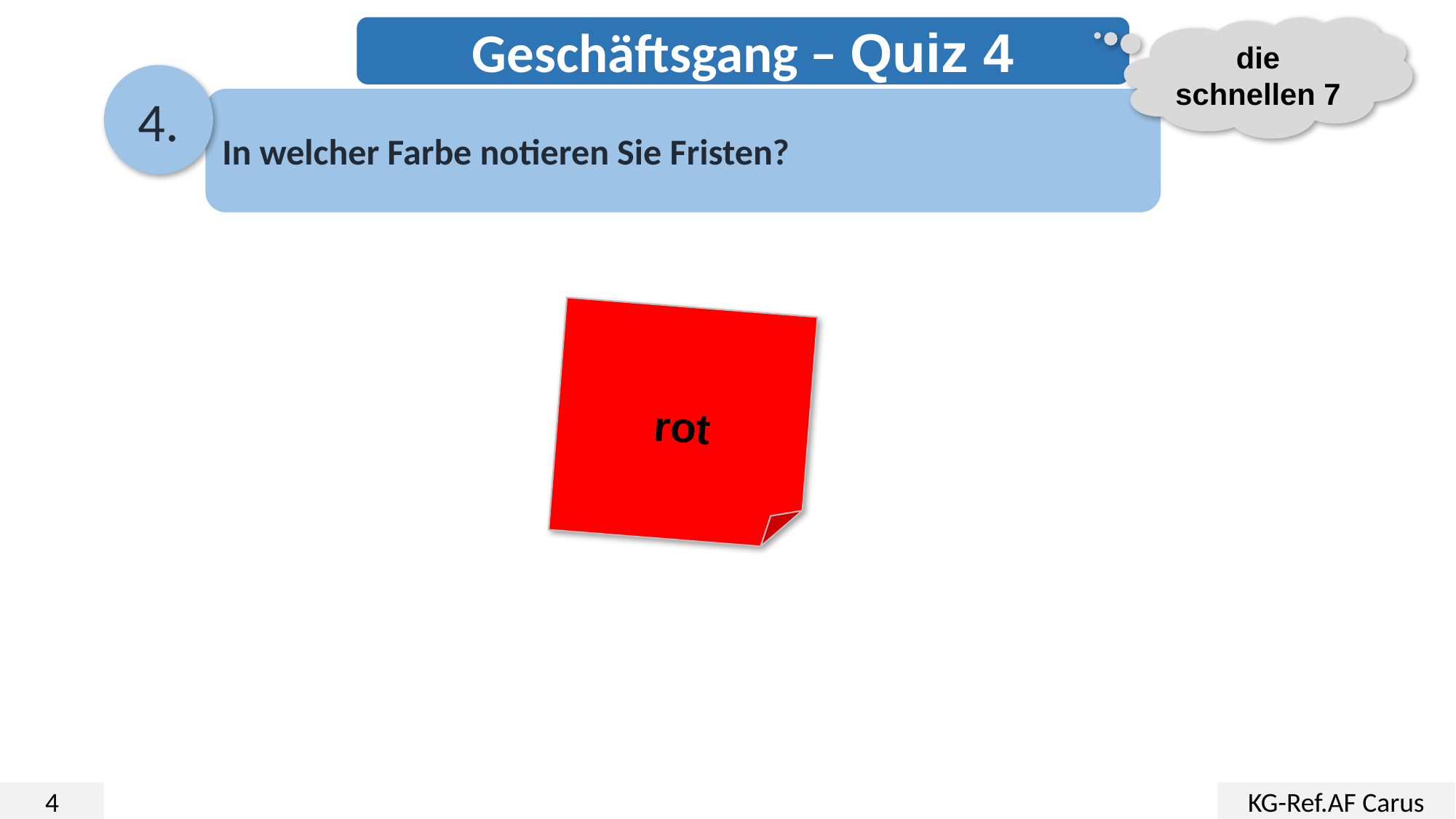

Geschäftsgang – Quiz 4
die schnellen 7
4.
In welcher Farbe notieren Sie Fristen?

rot
4
KG-Ref.AF Carus